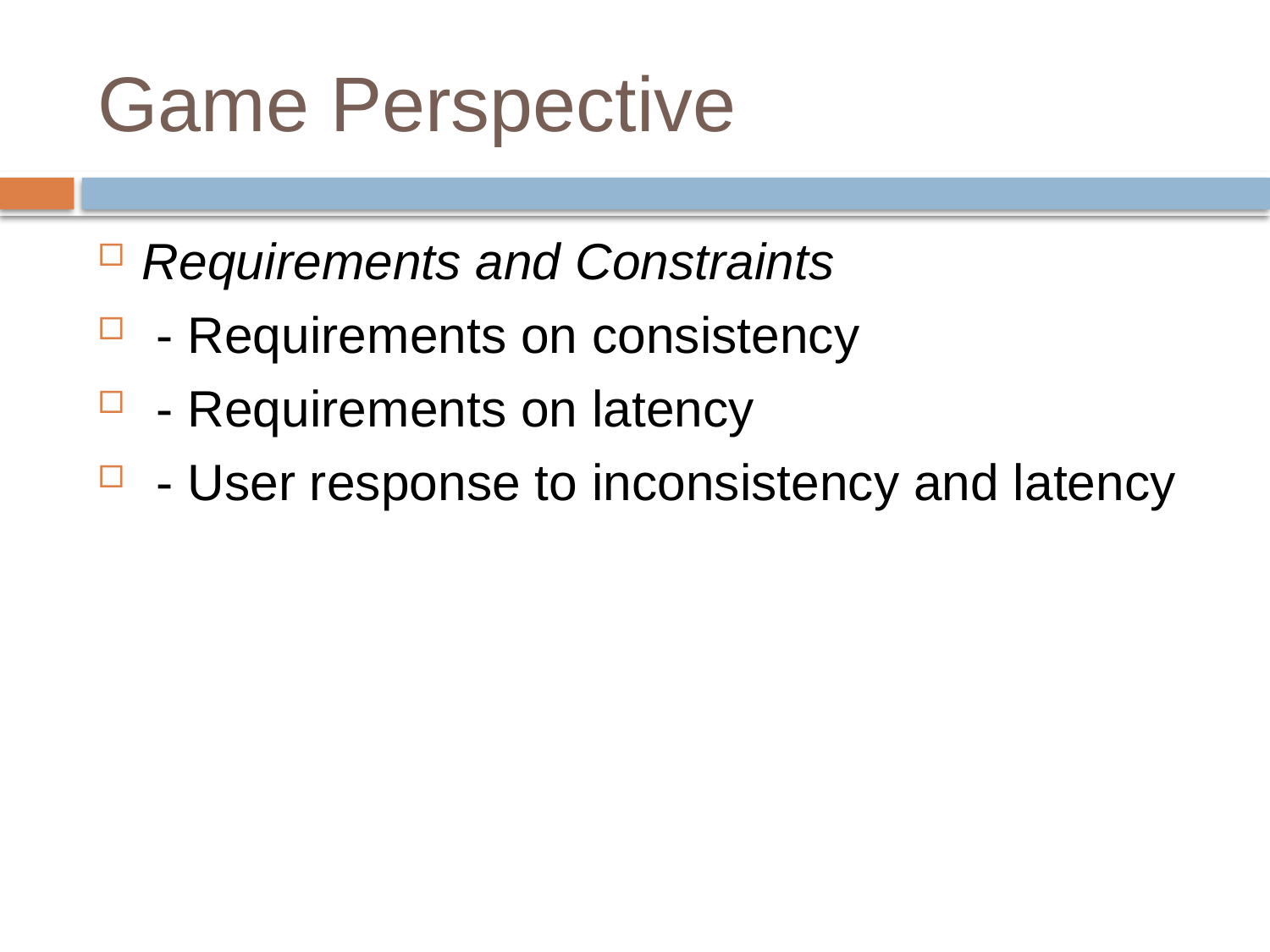

# Game Perspective
Requirements and Constraints
 - Requirements on consistency
 - Requirements on latency
 - User response to inconsistency and latency